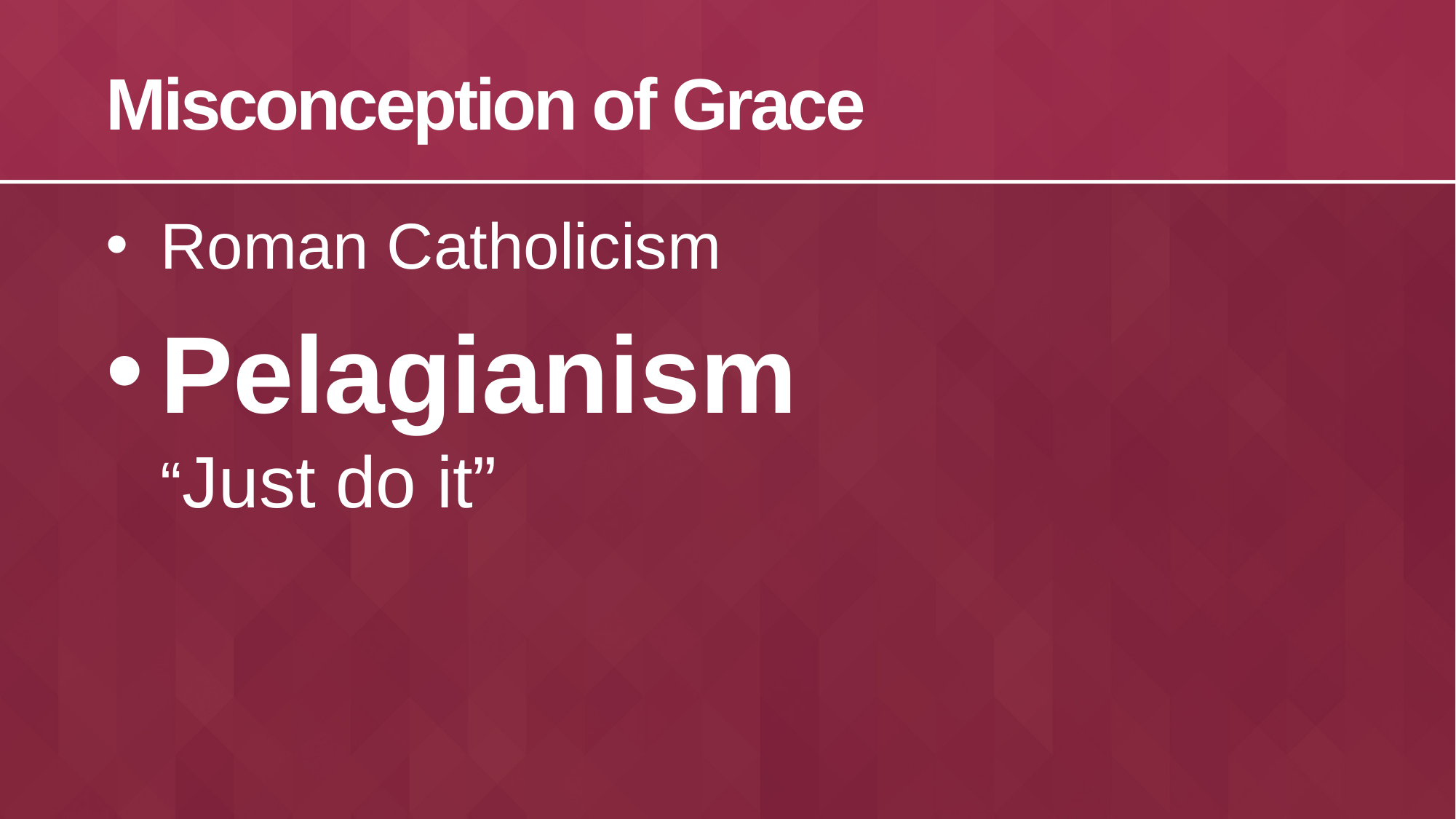

# Misconception of Grace
Roman Catholicism
Pelagianism
“Just do it”